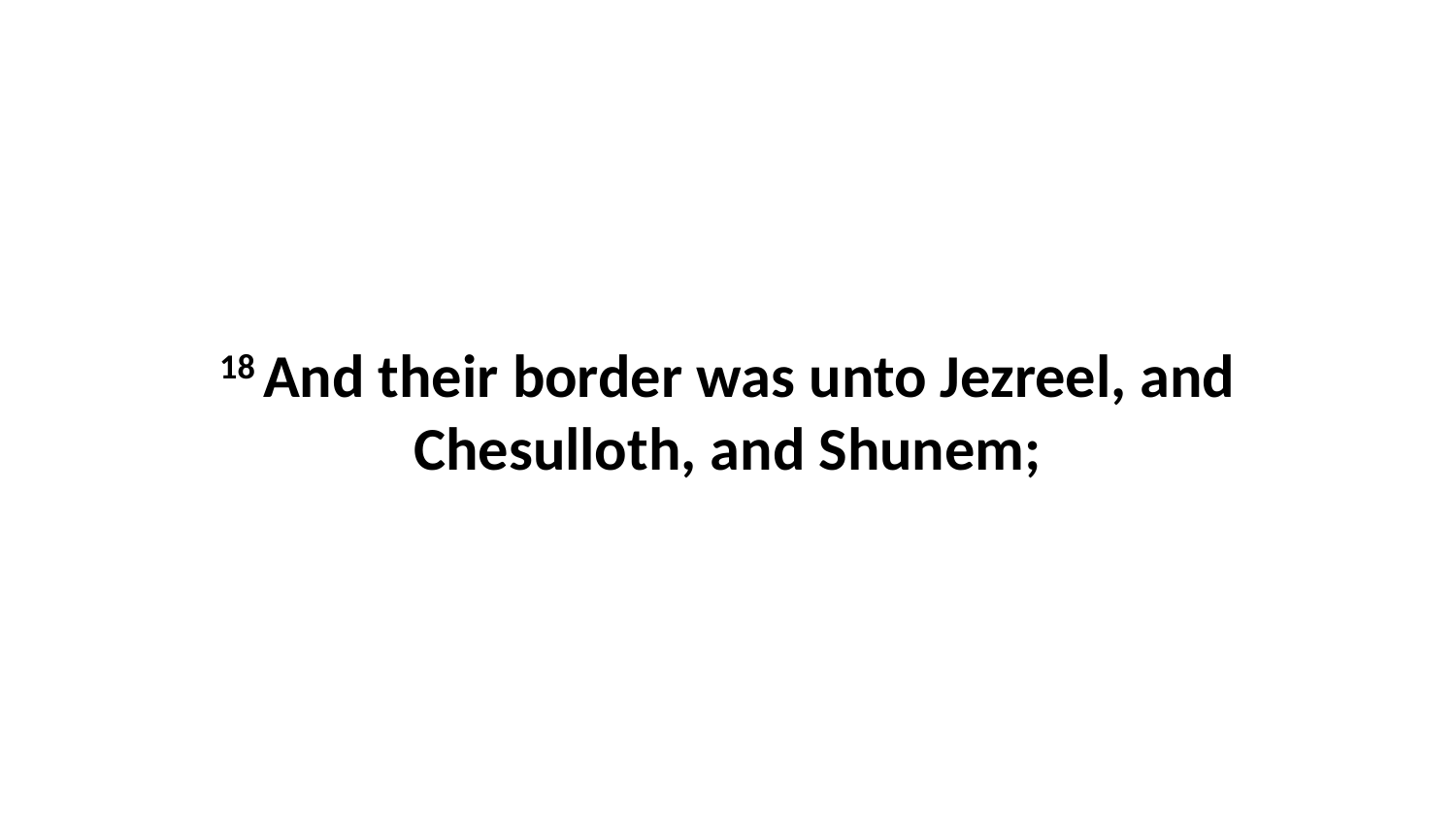

18 And their border was unto Jezreel, and Chesulloth, and Shunem;